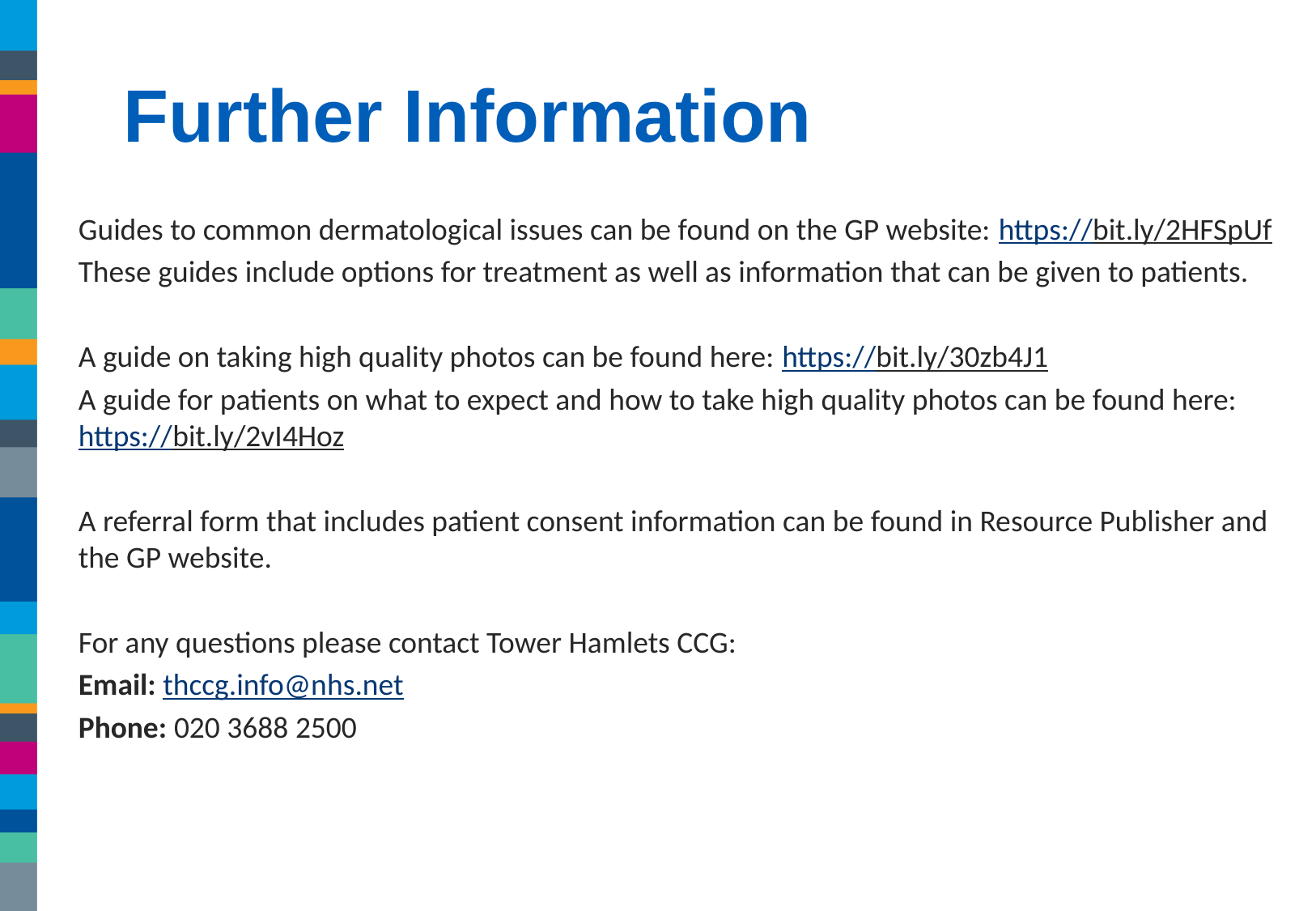

# Further Information
Guides to common dermatological issues can be found on the GP website: https://bit.ly/2HFSpUf
These guides include options for treatment as well as information that can be given to patients.

A guide on taking high quality photos can be found here: https://bit.ly/30zb4J1
A guide for patients on what to expect and how to take high quality photos can be found here: https://bit.ly/2vI4Hoz

A referral form that includes patient consent information can be found in Resource Publisher and the GP website.

For any questions please contact Tower Hamlets CCG:
Email: thccg.info@nhs.net
Phone: 020 3688 2500